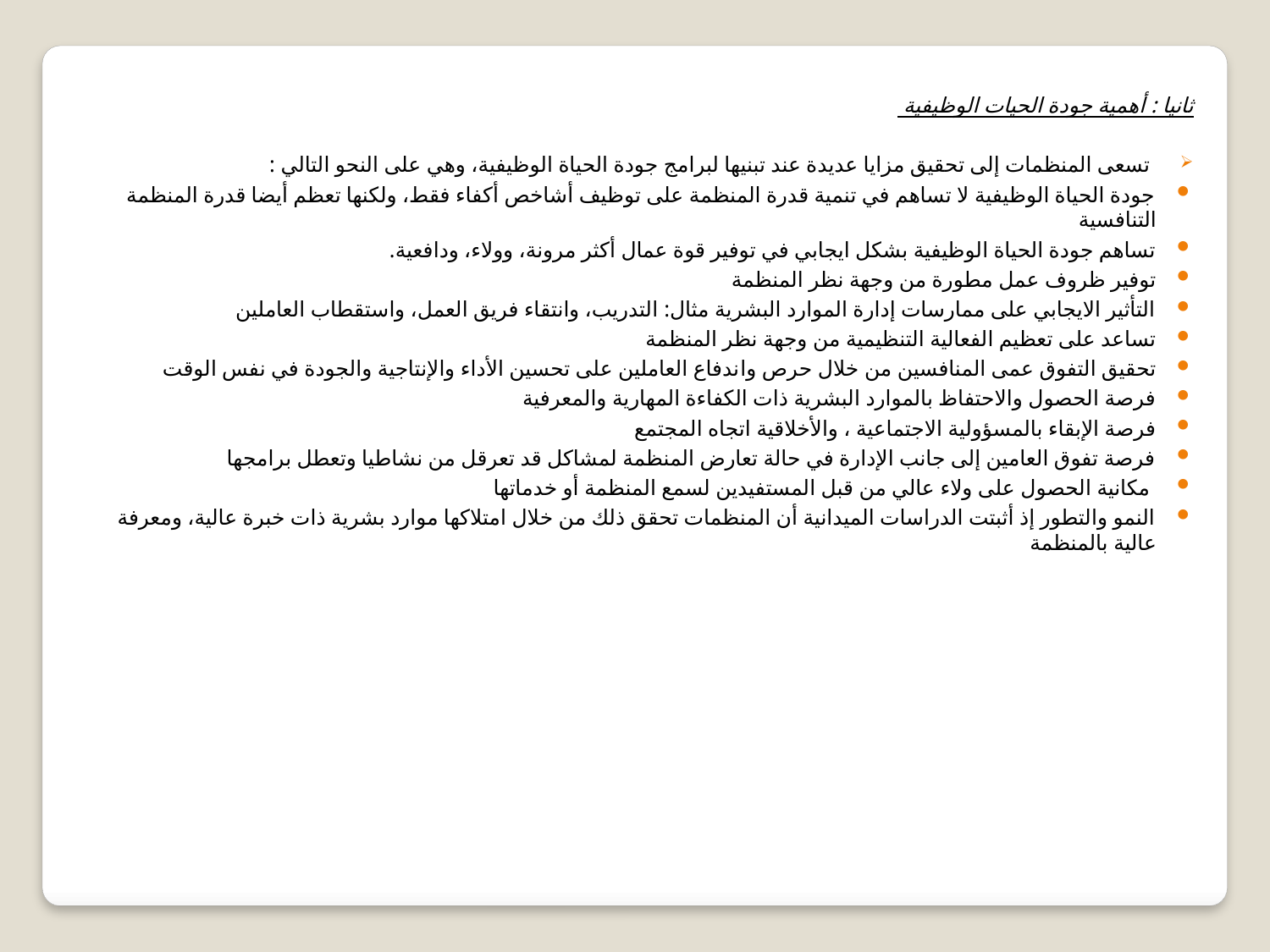

ثانيا : أهمية جودة الحيات الوظيفية

 تسعى المنظمات إلى تحقيق مزايا عديدة عند تبنيها لبرامج جودة الحياة الوظيفية، وهي على النحو التالي :
جودة الحياة الوظيفية لا تساهم في تنمية قدرة المنظمة على توظيف أشاخص أكفاء فقط، ولكنها تعظم أيضا قدرة المنظمة التنافسية
تساهم جودة الحياة الوظيفية بشكل ايجابي في توفير قوة عمال أكثر مرونة، وولاء، ودافعية.
توفير ظروف عمل مطورة من وجهة نظر المنظمة
التأثير الايجابي على ممارسات إدارة الموارد البشرية مثال: التدريب، وانتقاء فريق العمل، واستقطاب العاملين
تساعد على تعظيم الفعالية التنظيمية من وجهة نظر المنظمة
تحقيق التفوق عمى المنافسين من خلال حرص واندفاع العاملين على تحسين الأداء والإنتاجية والجودة في نفس الوقت
فرصة الحصول والاحتفاظ بالموارد البشرية ذات الكفاءة المهارية والمعرفية
فرصة الإبقاء بالمسؤولية الاجتماعية ، والأخلاقية اتجاه المجتمع
فرصة تفوق العامين إلى جانب الإدارة في حالة تعارض المنظمة لمشاكل قد تعرقل من نشاطيا وتعطل برامجها
 مكانية الحصول على ولاء عالي من قبل المستفيدين لسمع المنظمة أو خدماتها
النمو والتطور إذ أثبتت الدراسات الميدانية أن المنظمات تحقق ذلك من خلال امتلاكها موارد بشرية ذات خبرة عالية، ومعرفة عالية بالمنظمة